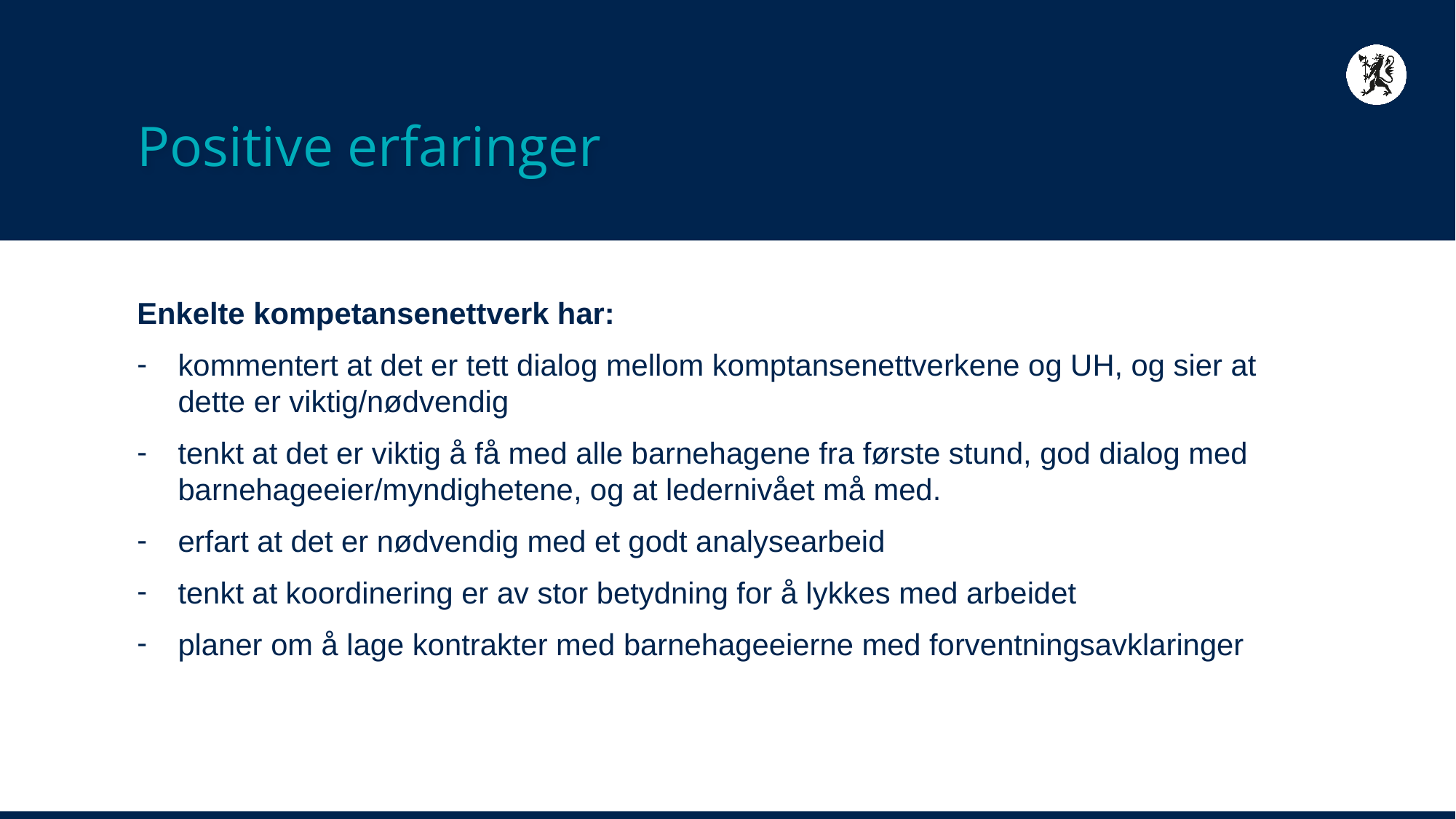

# Positive erfaringer
Enkelte kompetansenettverk har:
kommentert at det er tett dialog mellom komptansenettverkene og UH, og sier at dette er viktig/nødvendig
tenkt at det er viktig å få med alle barnehagene fra første stund, god dialog med barnehageeier/myndighetene, og at ledernivået må med.
erfart at det er nødvendig med et godt analysearbeid
tenkt at koordinering er av stor betydning for å lykkes med arbeidet
planer om å lage kontrakter med barnehageeierne med forventningsavklaringer